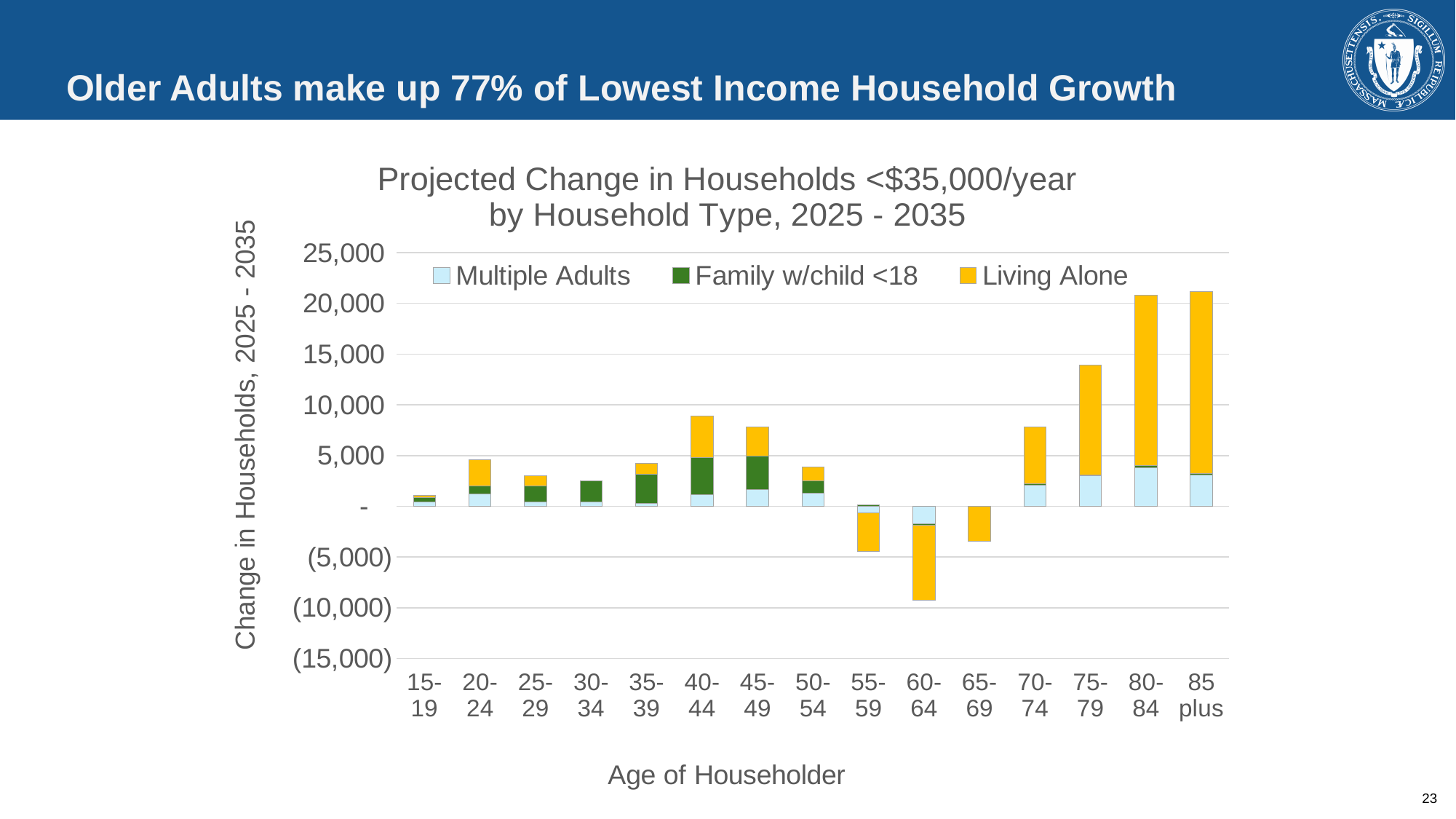

# Older Adults make up 77% of Lowest Income Household Growth

### Chart: Projected Change in Households <$35,000/year by Household Type, 2025 - 2035

| Category | Multiple Adults | Family w/child <18 | Living Alone |
|---|---|---|---|
| 15-19 | 432.48100085800024 | 400.52983162 | 216.654090861 |
| 20-24 | 1246.5090943069918 | 739.8610351290013 | 2610.350383742998 |
| 25-29 | 439.44824641300147 | 1528.014739041997 | 1054.3837699300002 |
| 30-34 | 405.59168750399976 | 2112.3450109899823 | -30.63169875800122 |
| 35-39 | 280.2920343110004 | 2853.808250029997 | 1106.4175987550007 |
| 40-44 | 1169.8459541450002 | 3610.3963384699855 | 4123.455509508003 |
| 45-49 | 1611.4048576210007 | 3357.31785859099 | 2871.643427380999 |
| 50-54 | 1281.2437344039918 | 1212.647951551011 | 1409.5539425180032 |
| 55-59 | -673.3514666260016 | 135.10638775100188 | -3745.2384319459925 |
| 60-64 | -1732.305504614009 | -129.64335609100044 | -7402.196045697994 |
| 65-69 | -20.152302799999234 | -15.687481623999929 | -3416.2681107389944 |
| 70-74 | 2104.577388612004 | 82.8333018949993 | 5646.321680425986 |
| 75-79 | 2973.733598590996 | 78.62667114100003 | 10869.219015493 |
| 80-84 | 3802.446438069004 | 193.312510477 | 16835.899735026993 |
| 85 plus | 3070.5729305959994 | 162.74680171000003 | 17933.327142976006 |